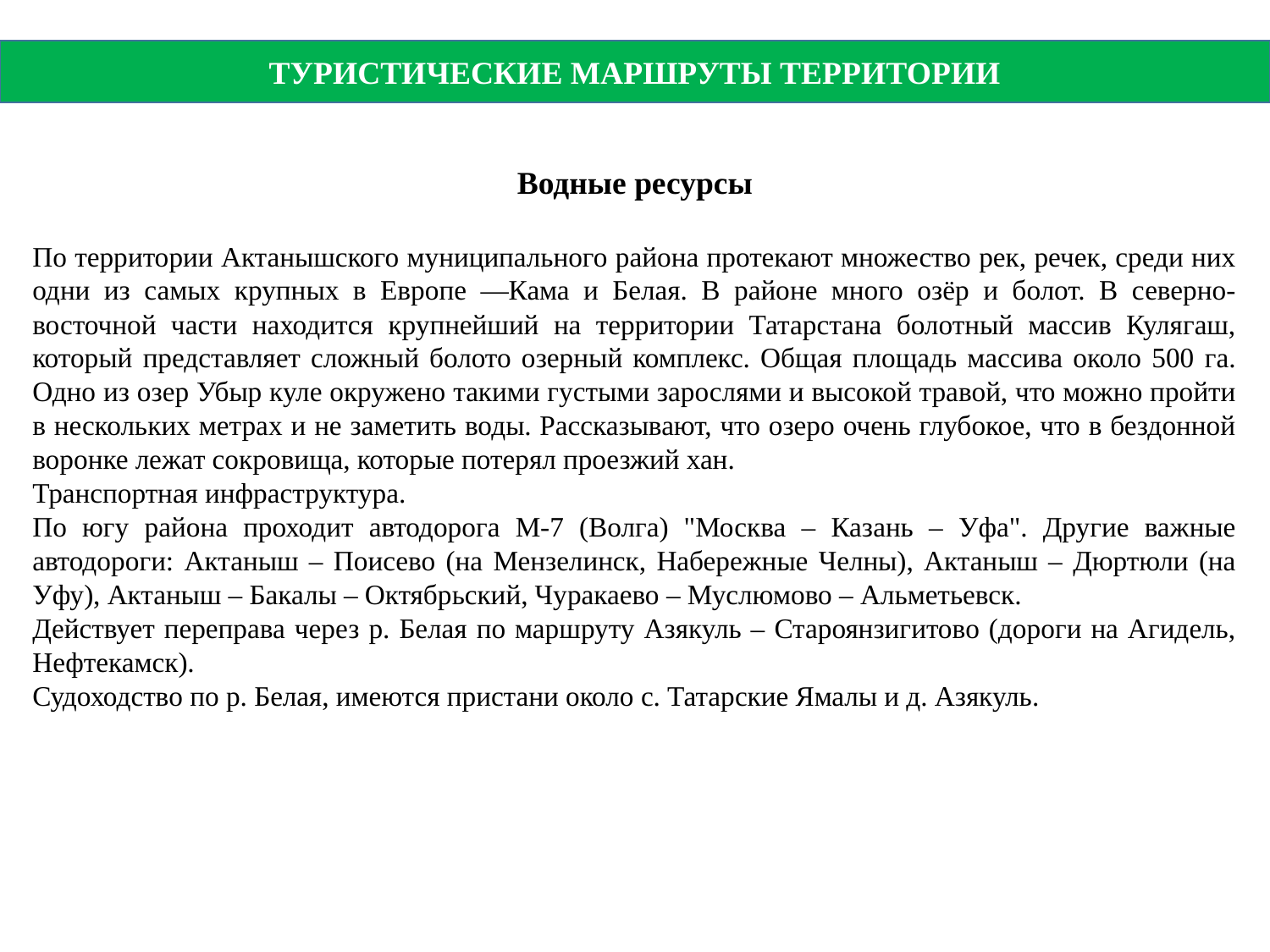

ТУРИСТИЧЕСКИЕ МАРШРУТЫ ТЕРРИТОРИИ
Водные ресурсы

По территории Актанышского муниципального района протекают множество рек, речек, среди них одни из самых крупных в Европе —Кама и Белая. В районе много озёр и болот. В северно-восточной части находится крупнейший на территории Татарстана болотный массив Кулягаш, который представляет сложный болото озерный комплекс. Общая площадь массива около 500 га. Одно из озер Убыр куле окружено такими густыми зарослями и высокой травой, что можно пройти в нескольких метрах и не заметить воды. Рассказывают, что озеро очень глубокое, что в бездонной воронке лежат сокровища, которые потерял проезжий хан.
Транспортная инфраструктура.
По югу района проходит автодорога М-7 (Волга) "Москва – Казань – Уфа". Другие важные автодороги: Актаныш – Поисево (на Мензелинск, Набережные Челны), Актаныш – Дюртюли (на Уфу), Актаныш – Бакалы – Октябрьский, Чуракаево – Муслюмово – Альметьевск.
Действует переправа через р. Белая по маршруту Азякуль – Староянзигитово (дороги на Агидель, Нефтекамск).
Судоходство по р. Белая, имеются пристани около с. Татарские Ямалы и д. Азякуль.